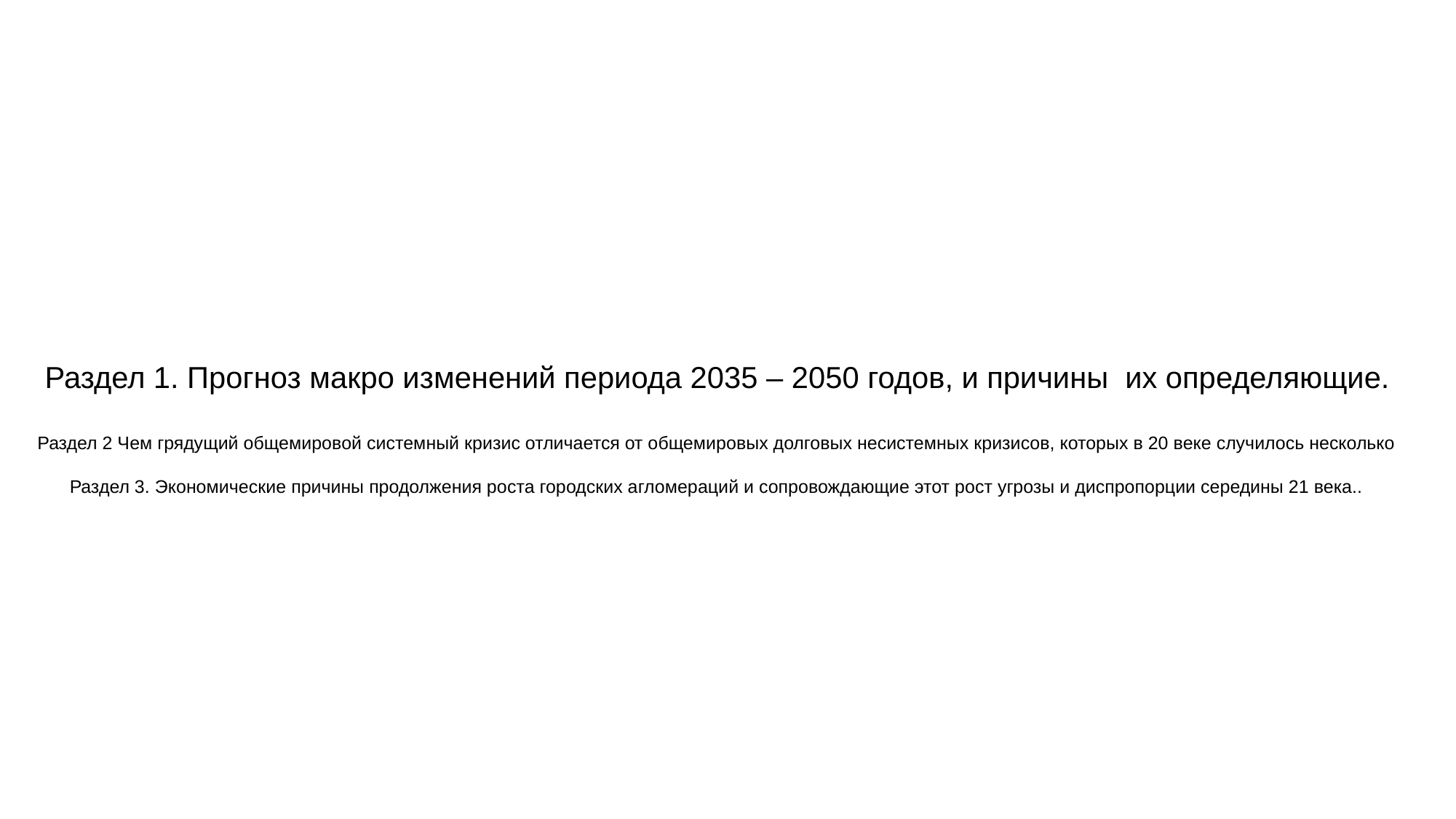

# Раздел 1. Прогноз макро изменений периода 2035 – 2050 годов, и причины  их определяющие. Раздел 2 Чем грядущий общемировой системный кризис отличается от общемировых долговых несистемных кризисов, которых в 20 веке случилось несколько Раздел 3. Экономические причины продолжения роста городских агломераций и сопровождающие этот рост угрозы и диспропорции середины 21 века..